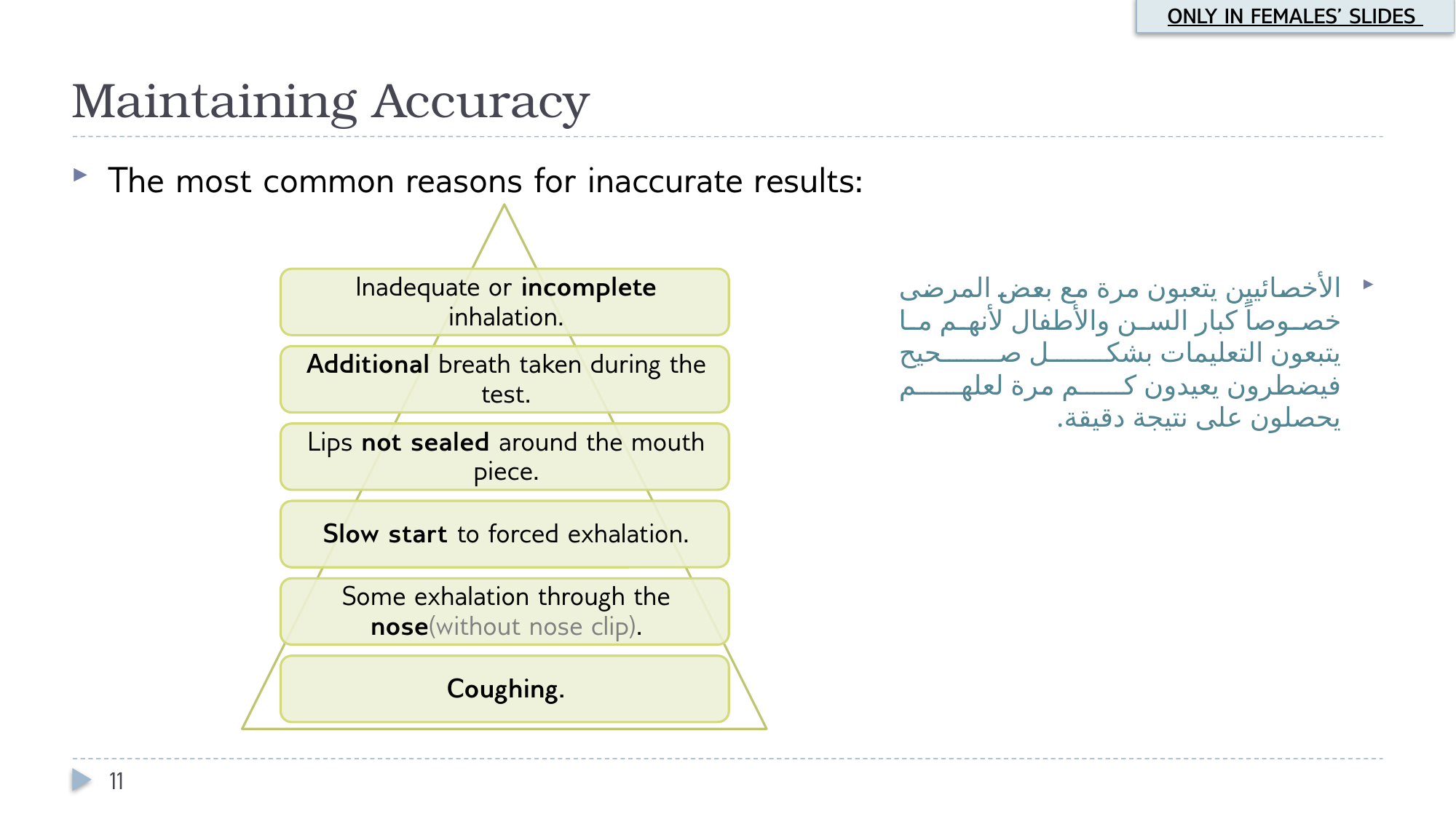

ONLY IN FEMALES’ SLIDES
# Maintaining Accuracy
The most common reasons for inaccurate results:
Inadequate or incomplete inhalation.
Additional breath taken during the test.
Lips not sealed around the mouth piece.
Slow start to forced exhalation.
Some exhalation through the nose(without nose clip).
Coughing.
الأخصائيين يتعبون مرة مع بعض المرضى خصوصاً كبار السن والأطفال لأنهم ما يتبعون التعليمات بشكل صحيح فيضطرون يعيدون كم مرة لعلهم يحصلون على نتيجة دقيقة.

11